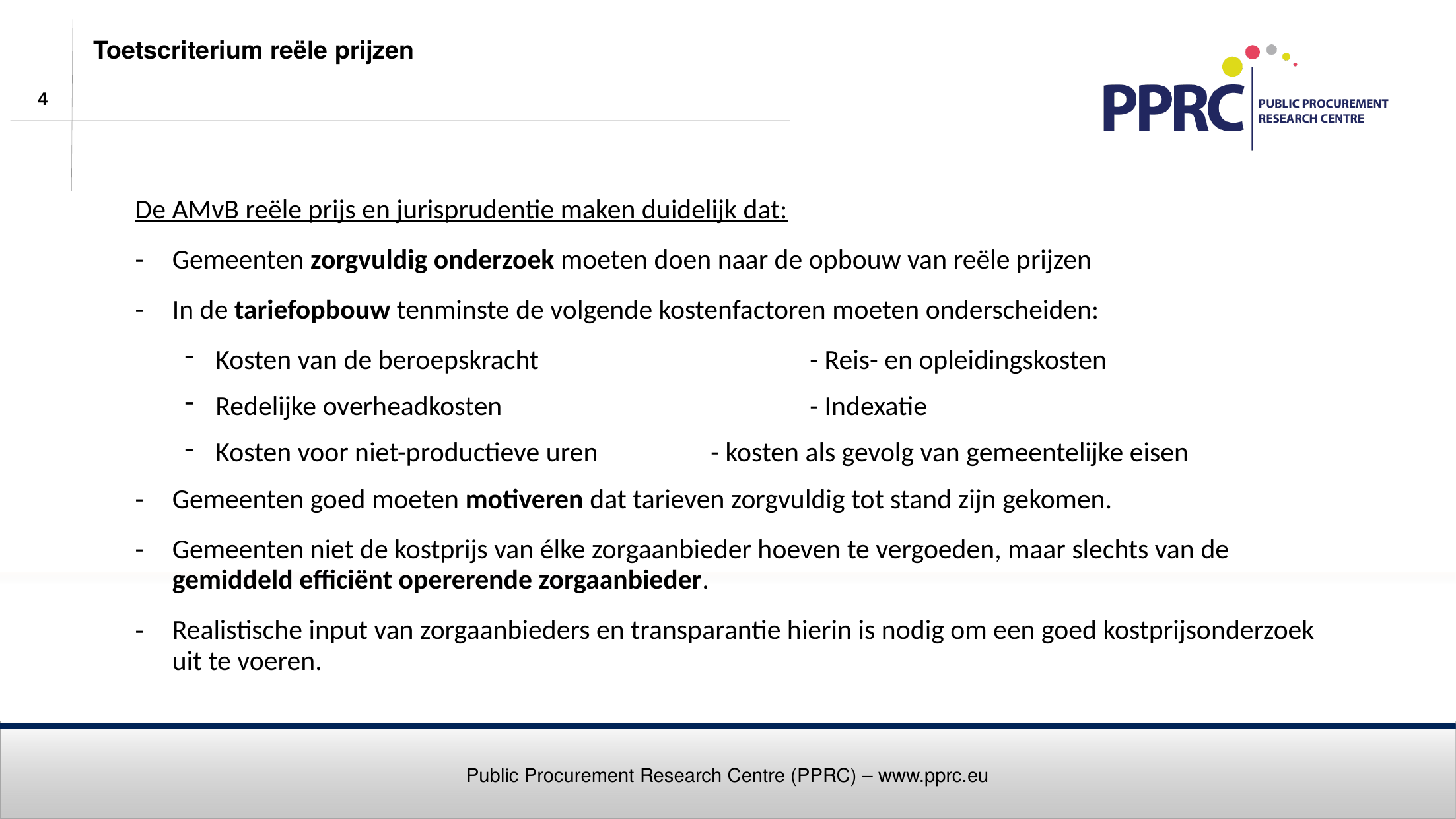

# Toetscriterium reële prijzen

De AMvB reële prijs en jurisprudentie maken duidelijk dat:
Gemeenten zorgvuldig onderzoek moeten doen naar de opbouw van reële prijzen
In de tariefopbouw tenminste de volgende kostenfactoren moeten onderscheiden:
Kosten van de beroepskracht			- Reis- en opleidingskosten
Redelijke overheadkosten				- Indexatie
Kosten voor niet-productieve uren		- kosten als gevolg van gemeentelijke eisen
Gemeenten goed moeten motiveren dat tarieven zorgvuldig tot stand zijn gekomen.
Gemeenten niet de kostprijs van élke zorgaanbieder hoeven te vergoeden, maar slechts van de gemiddeld efficiënt opererende zorgaanbieder.
Realistische input van zorgaanbieders en transparantie hierin is nodig om een goed kostprijsonderzoek uit te voeren.